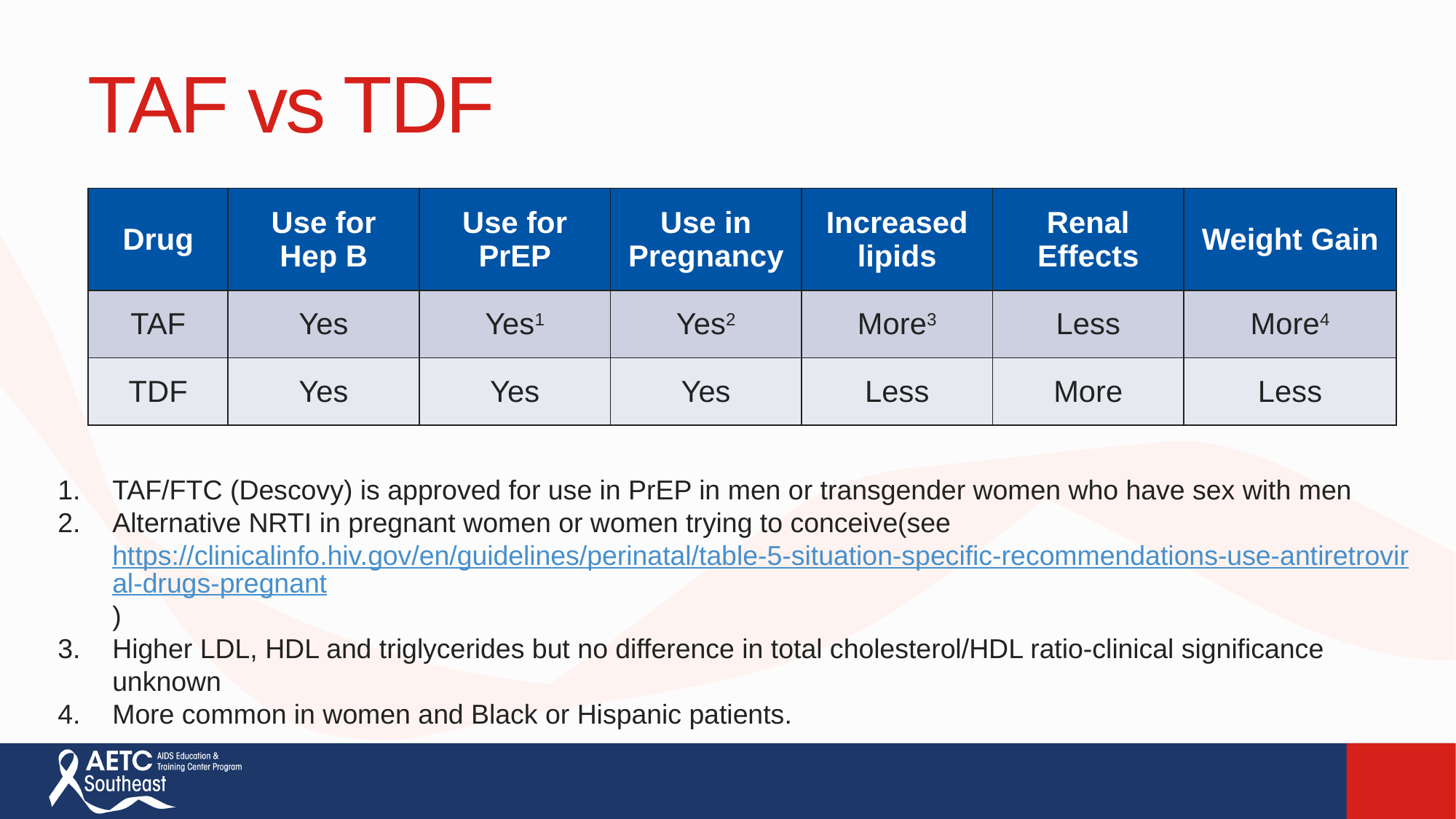

# TAF vs TDF
| Drug | Use for Hep B | Use for PrEP | Use in Pregnancy | Increased lipids | Renal Effects | Weight Gain |
| --- | --- | --- | --- | --- | --- | --- |
| TAF | Yes | Yes1 | Yes2 | More3 | Less | More4 |
| TDF | Yes | Yes | Yes | Less | More | Less |
TAF/FTC (Descovy) is approved for use in PrEP in men or transgender women who have sex with men
Alternative NRTI in pregnant women or women trying to conceive(see https://clinicalinfo.hiv.gov/en/guidelines/perinatal/table-5-situation-specific-recommendations-use-antiretroviral-drugs-pregnant)
Higher LDL, HDL and triglycerides but no difference in total cholesterol/HDL ratio-clinical significance unknown
More common in women and Black or Hispanic patients.